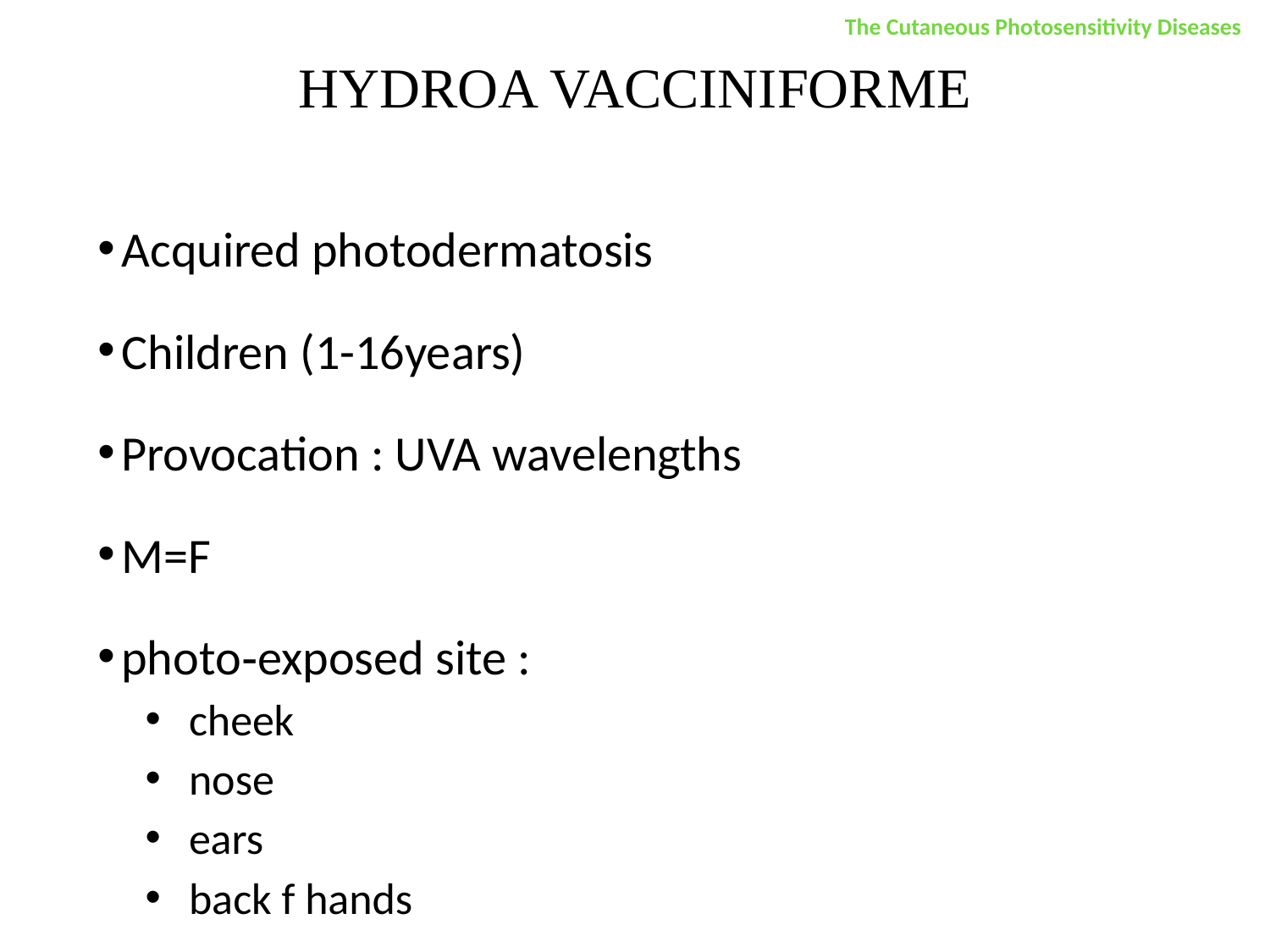

The Cutaneous Photosensitivity Diseases
# HYDROA VACCINIFORME
Acquired photodermatosis
Children (1-16years)
Provocation : UVA wavelengths
M=F
photo‐exposed site :
  cheek
  nose
  ears
  back f hands